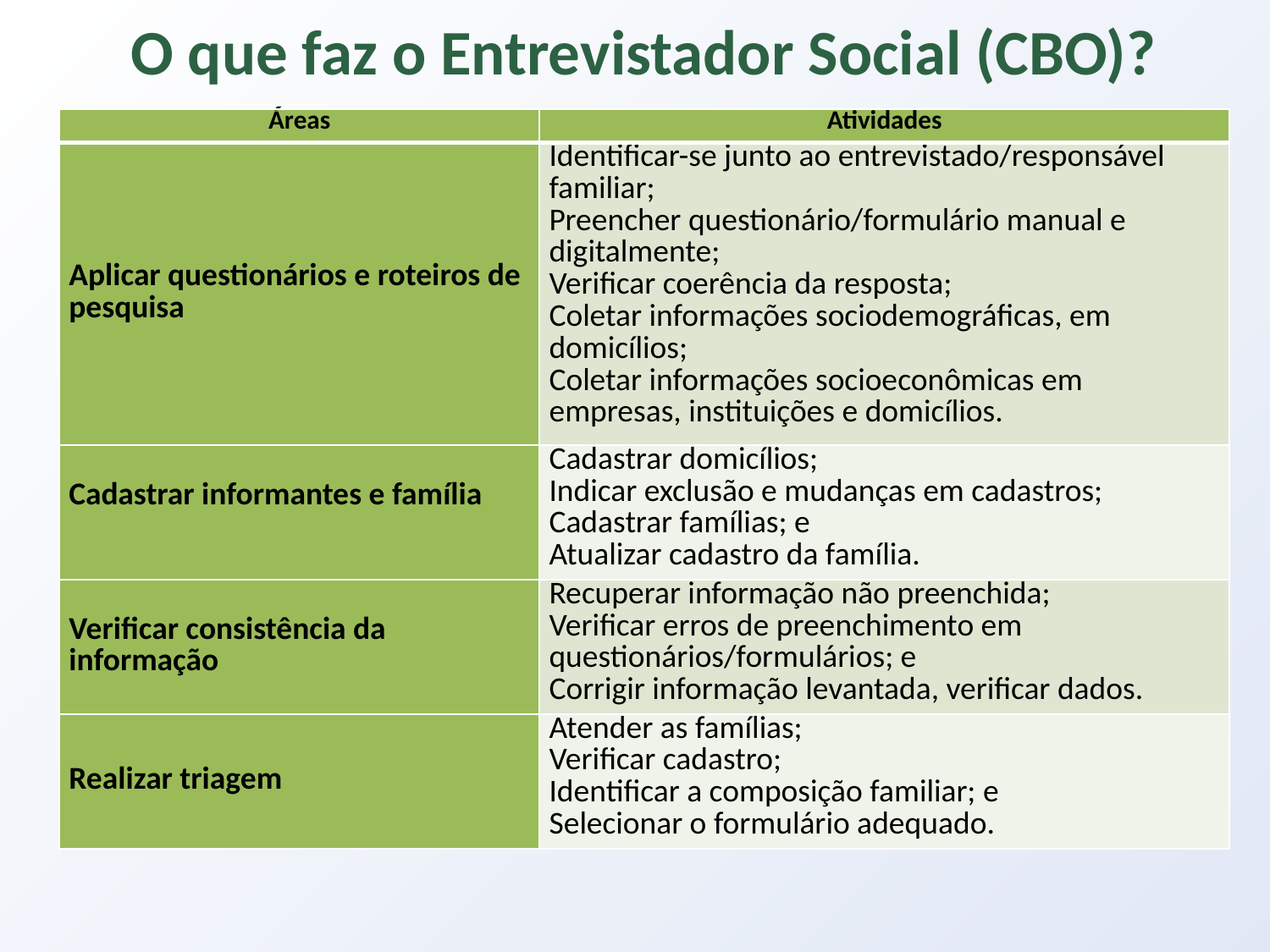

# O que faz o Entrevistador Social (CBO)?
| Áreas | Atividades |
| --- | --- |
| Aplicar questionários e roteiros de pesquisa | Identificar-se junto ao entrevistado/responsável familiar; Preencher questionário/formulário manual e digitalmente; Verificar coerência da resposta; Coletar informações sociodemográficas, em domicílios; Coletar informações socioeconômicas em empresas, instituições e domicílios. |
| Cadastrar informantes e família | Cadastrar domicílios; Indicar exclusão e mudanças em cadastros; Cadastrar famílias; e Atualizar cadastro da família. |
| Verificar consistência da informação | Recuperar informação não preenchida; Verificar erros de preenchimento em questionários/formulários; e Corrigir informação levantada, verificar dados. |
| Realizar triagem | Atender as famílias; Verificar cadastro; Identificar a composição familiar; e Selecionar o formulário adequado. |